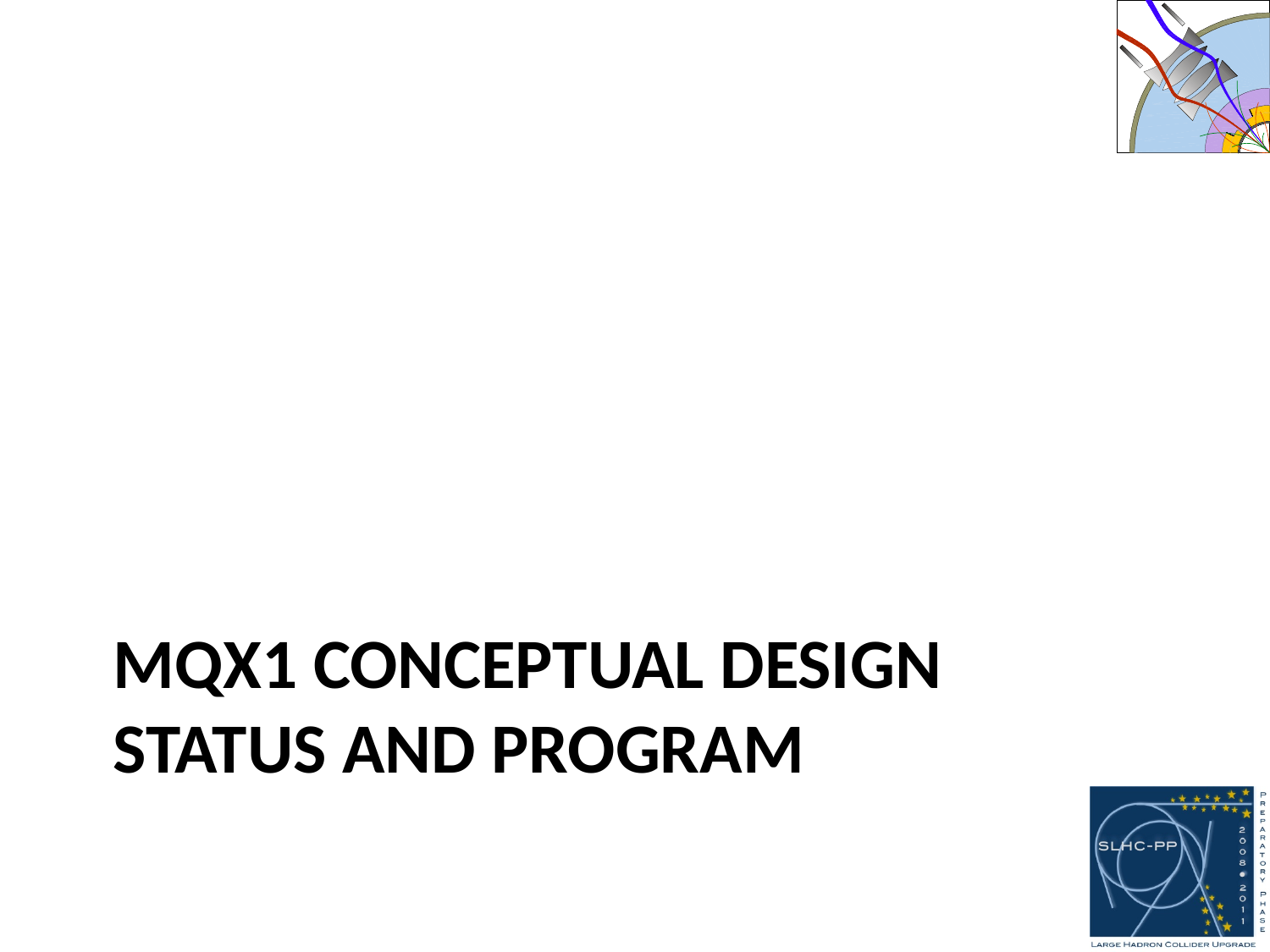

# MQX1 conceptual design status and program